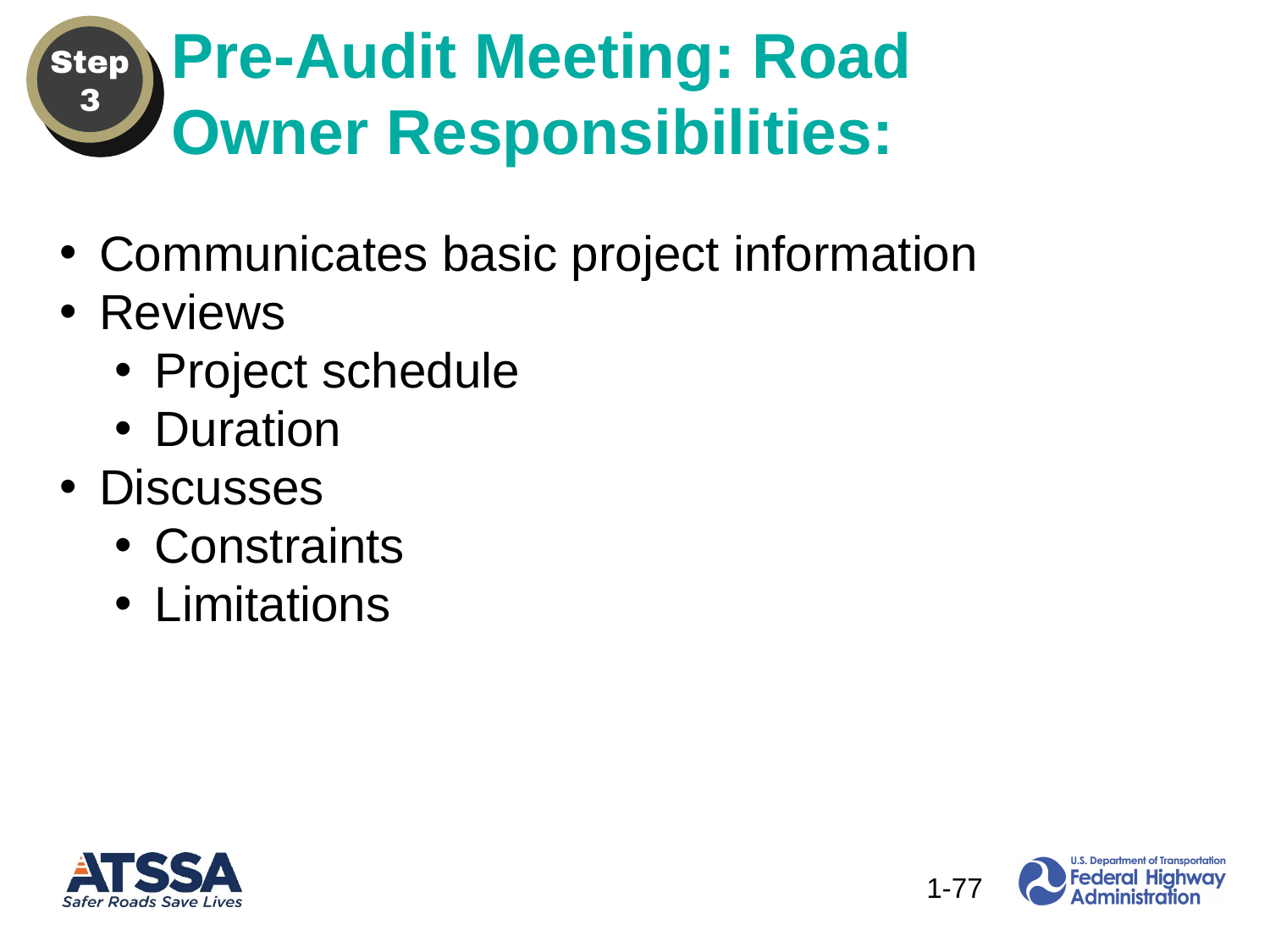

Pre-Audit Meeting: Road
Owner Responsibilities:
Step
3
Communicates basic project information
Reviews
Project schedule
Duration
Discusses
Constraints
Limitations

77